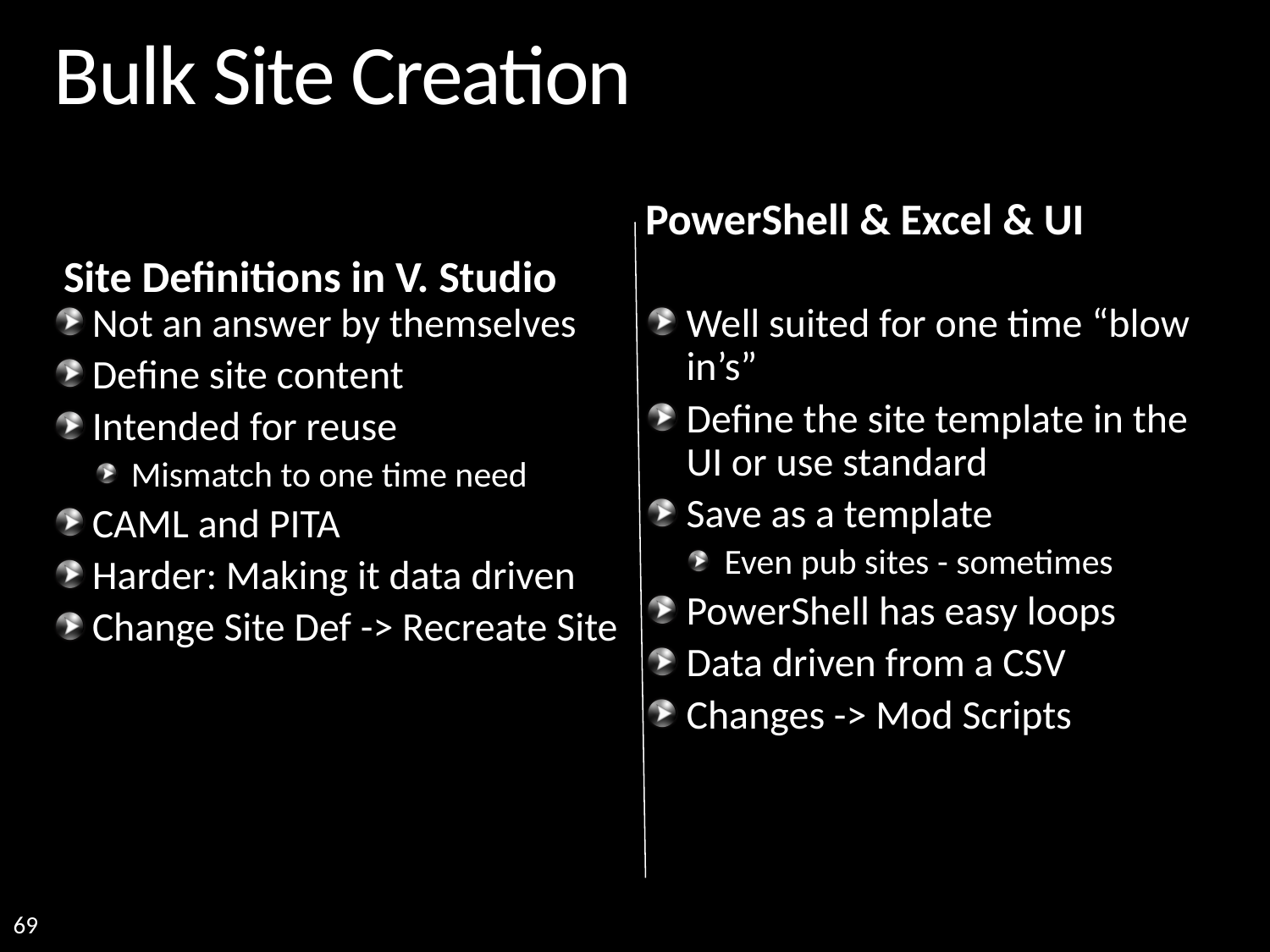

# Bulk Site Creation
PowerShell & Excel & UI
Site Definitions in V. Studio
Well suited for one time “blow in’s”
Define the site template in the UI or use standard
Save as a template
Even pub sites - sometimes
PowerShell has easy loops
Data driven from a CSV
Changes -> Mod Scripts

Not an answer by themselves
Define site content
Intended for reuse
Mismatch to one time need
CAML and PITA
Harder: Making it data driven
Change Site Def -> Recreate Site